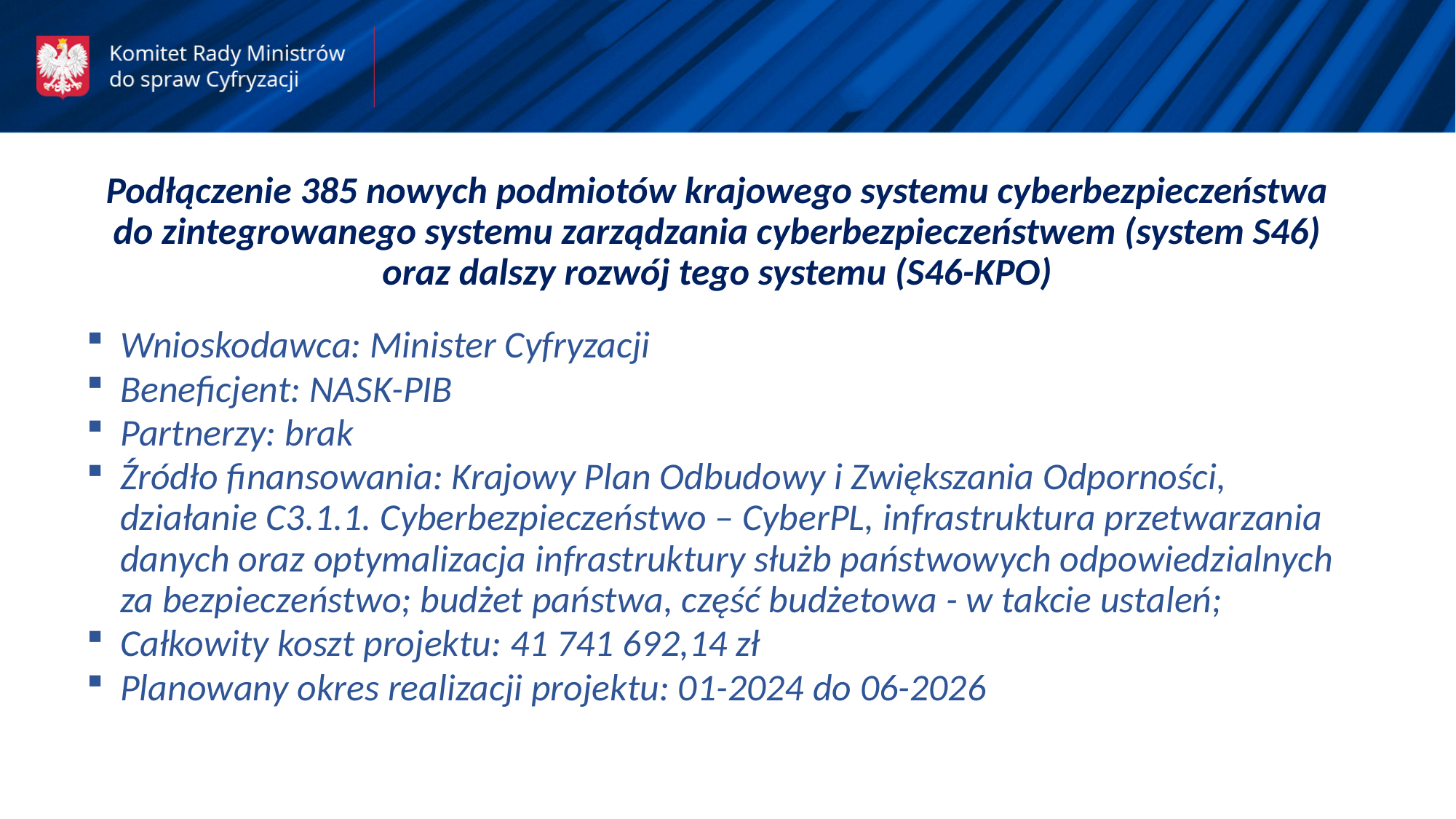

Podłączenie 385 nowych podmiotów krajowego systemu cyberbezpieczeństwa do zintegrowanego systemu zarządzania cyberbezpieczeństwem (system S46) oraz dalszy rozwój tego systemu (S46-KPO)

Wnioskodawca: Minister Cyfryzacji
Beneficjent: NASK-PIB
Partnerzy: brak
Źródło finansowania: Krajowy Plan Odbudowy i Zwiększania Odporności, działanie C3.1.1. Cyberbezpieczeństwo – CyberPL, infrastruktura przetwarzania danych oraz optymalizacja infrastruktury służb państwowych odpowiedzialnych za bezpieczeństwo; budżet państwa, część budżetowa - w takcie ustaleń;
Całkowity koszt projektu: 41 741 692,14 zł
Planowany okres realizacji projektu: 01-2024 do 06-2026